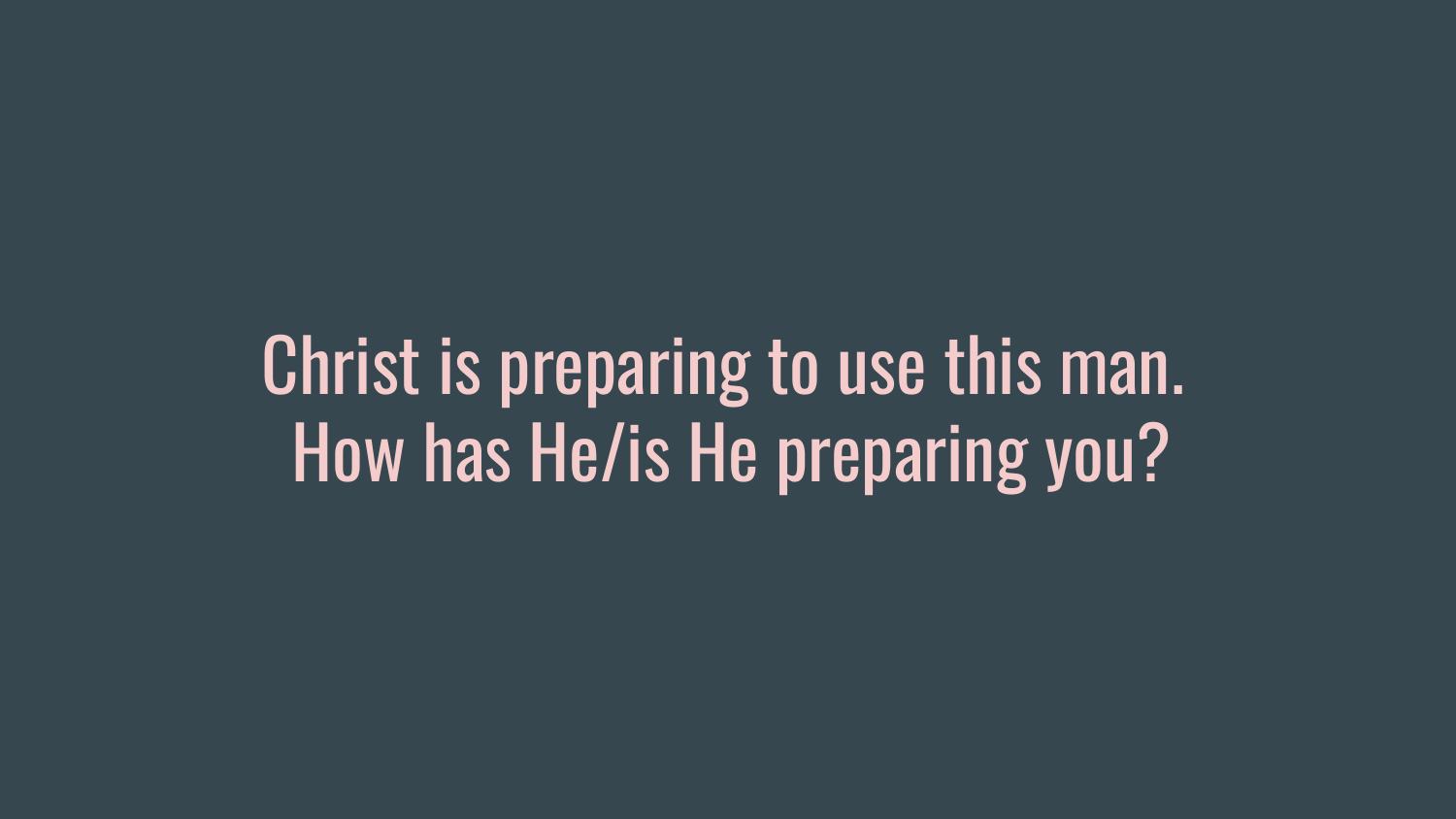

# Christ is preparing to use this man.
How has He/is He preparing you?